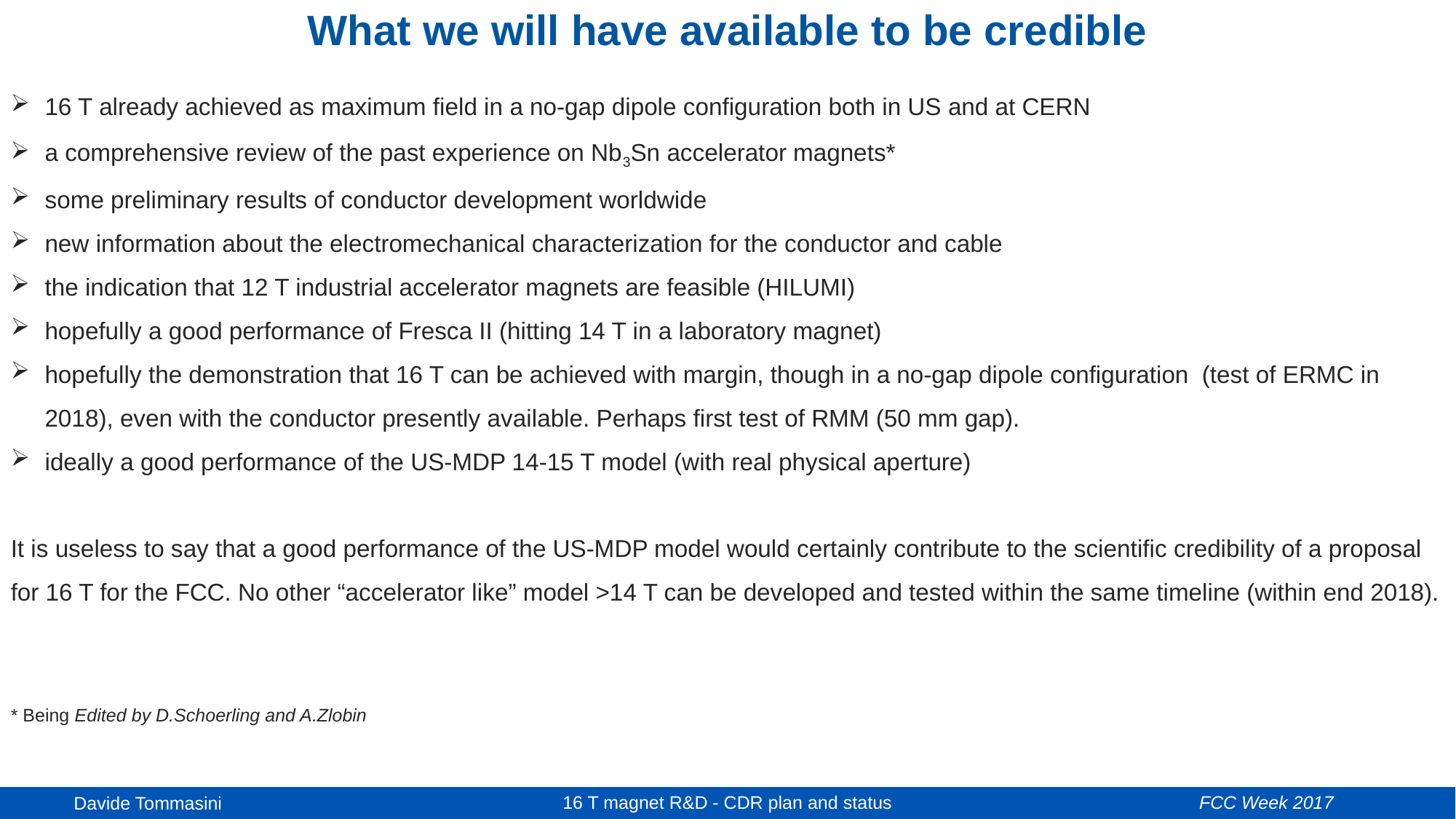

# What we will have available to be credible
16 T already achieved as maximum field in a no-gap dipole configuration both in US and at CERN
a comprehensive review of the past experience on Nb3Sn accelerator magnets*
some preliminary results of conductor development worldwide
new information about the electromechanical characterization for the conductor and cable
the indication that 12 T industrial accelerator magnets are feasible (HILUMI)
hopefully a good performance of Fresca II (hitting 14 T in a laboratory magnet)
hopefully the demonstration that 16 T can be achieved with margin, though in a no-gap dipole configuration  (test of ERMC in 2018), even with the conductor presently available. Perhaps first test of RMM (50 mm gap).
ideally a good performance of the US-MDP 14-15 T model (with real physical aperture)

It is useless to say that a good performance of the US-MDP model would certainly contribute to the scientific credibility of a proposal for 16 T for the FCC. No other “accelerator like” model >14 T can be developed and tested within the same timeline (within end 2018).

* Being Edited by D.Schoerling and A.Zlobin